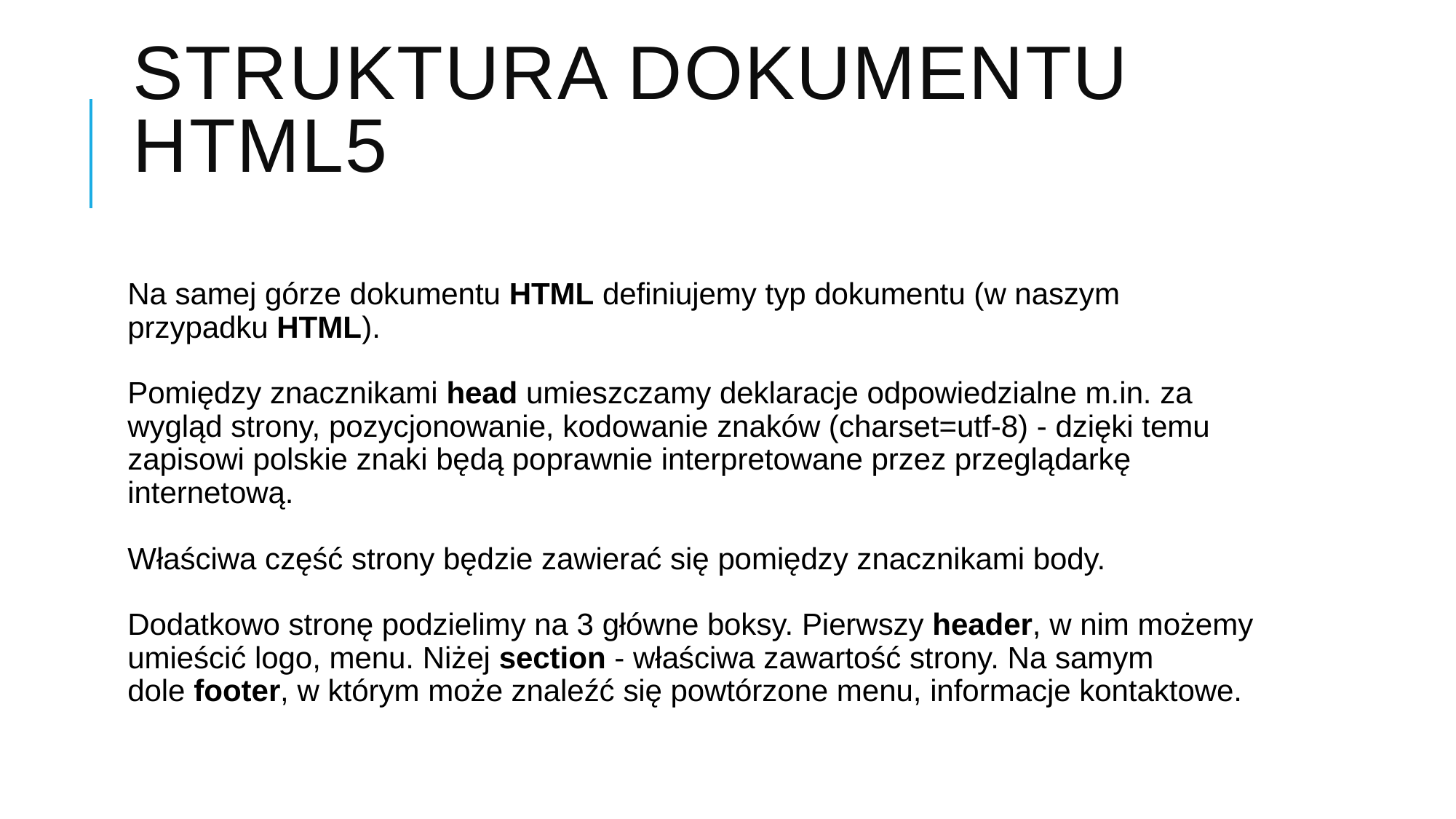

# STRUKTURA DOKUMENTU HTML5
Na samej górze dokumentu HTML definiujemy typ dokumentu (w naszym przypadku HTML).
Pomiędzy znacznikami head umieszczamy deklaracje odpowiedzialne m.in. za wygląd strony, pozycjonowanie, kodowanie znaków (charset=utf-8) - dzięki temu zapisowi polskie znaki będą poprawnie interpretowane przez przeglądarkę internetową.
Właściwa część strony będzie zawierać się pomiędzy znacznikami body.
Dodatkowo stronę podzielimy na 3 główne boksy. Pierwszy header, w nim możemy umieścić logo, menu. Niżej section - właściwa zawartość strony. Na samym dole footer, w którym może znaleźć się powtórzone menu, informacje kontaktowe.